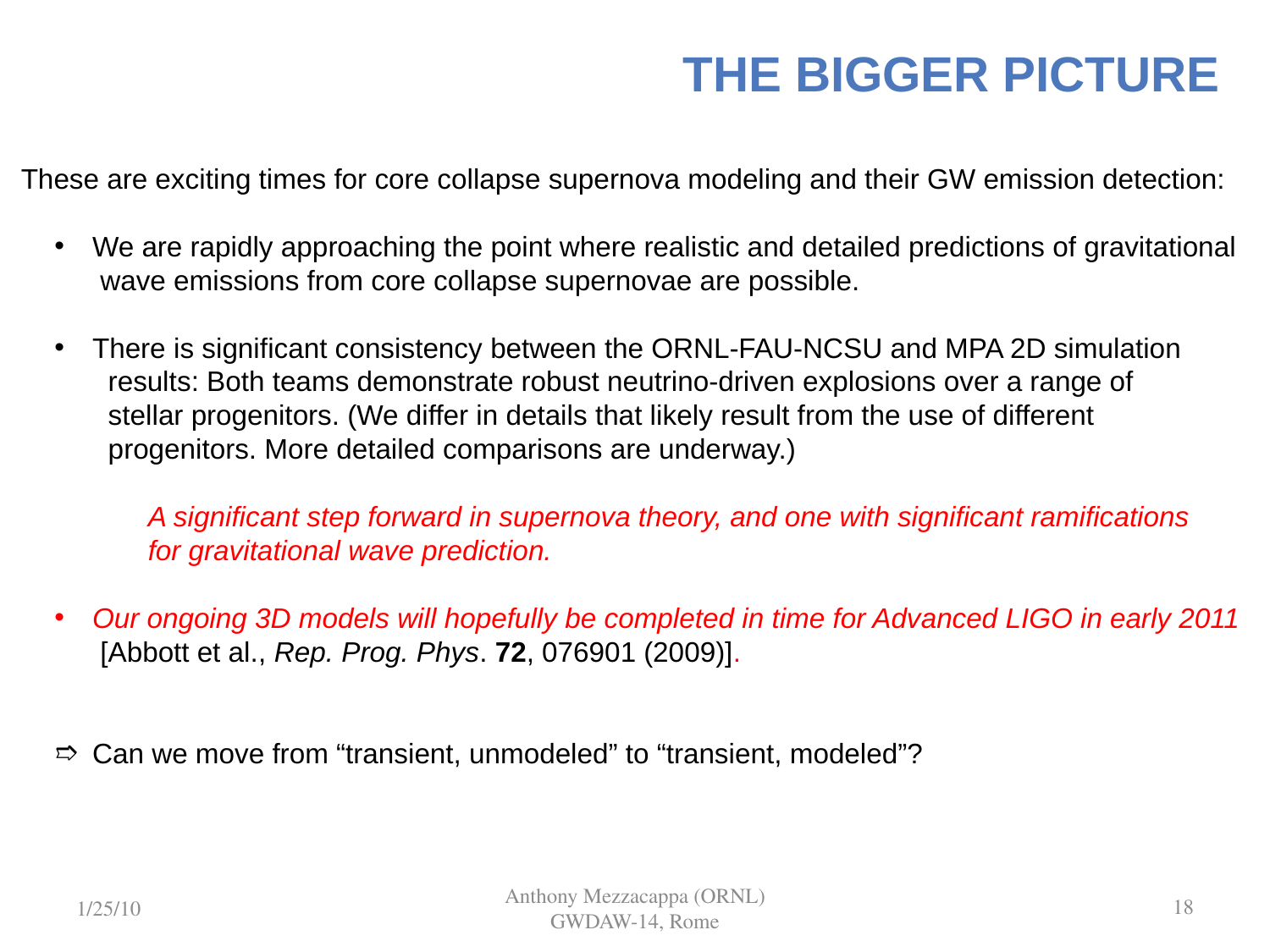

The Bigger Picture
These are exciting times for core collapse supernova modeling and their GW emission detection:

 We are rapidly approaching the point where realistic and detailed predictions of gravitational
  wave emissions from core collapse supernovae are possible.

 There is significant consistency between the ORNL-FAU-NCSU and MPA 2D simulation
   results: Both teams demonstrate robust neutrino-driven explosions over a range of
   stellar progenitors. (We differ in details that likely result from the use of different
   progenitors. More detailed comparisons are underway.)

A significant step forward in supernova theory, and one with significant ramifications
for gravitational wave prediction.

 Our ongoing 3D models will hopefully be completed in time for Advanced LIGO in early 2011
  [Abbott et al., Rep. Prog. Phys. 72, 076901 (2009)].

 Can we move from “transient, unmodeled” to “transient, modeled”?
1/25/10
Anthony Mezzacappa (ORNL)
GWDAW-14, Rome
18